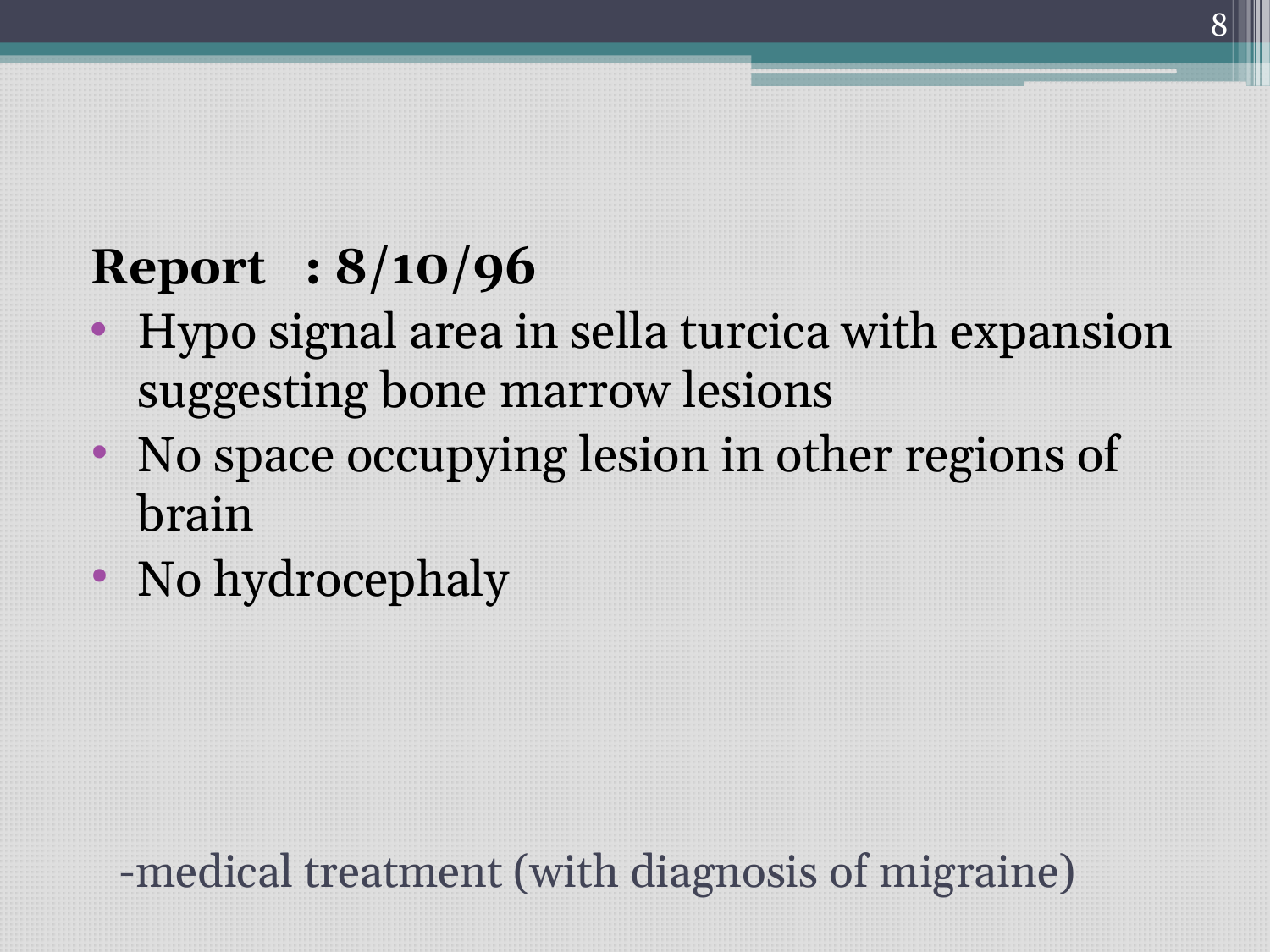

8
Report   : 8/10/96
Hypo signal area in sella turcica with expansion suggesting bone marrow lesions
No space occupying lesion in other regions of brain
No hydrocephaly
# -medical treatment (with diagnosis of migraine)